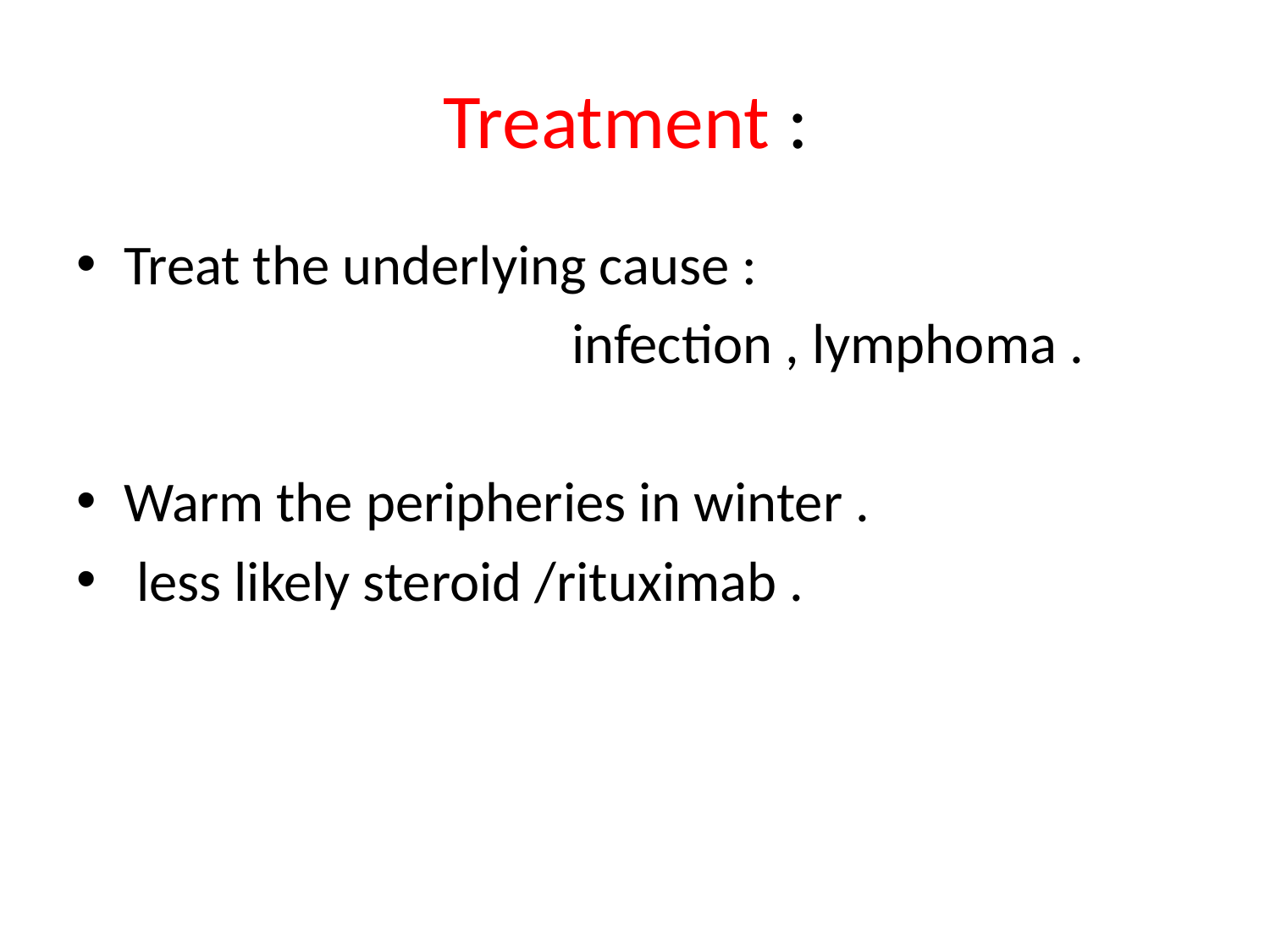

# Treatment :
Treat the underlying cause :
                                       infection , lymphoma .

Warm the peripheries in winter .
 less likely steroid /rituximab .